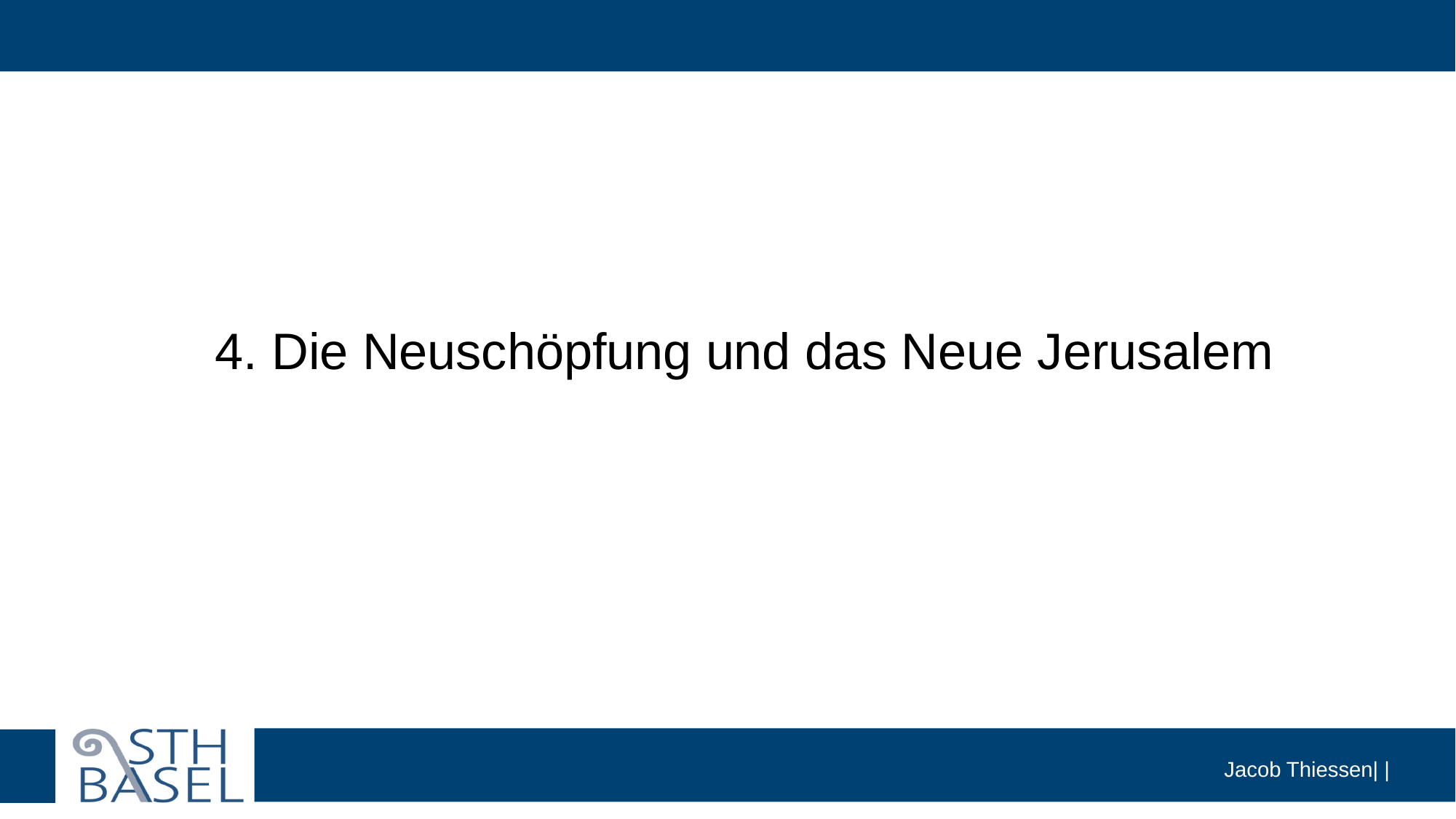

#

4. Die Neuschöpfung und das Neue Jerusalem